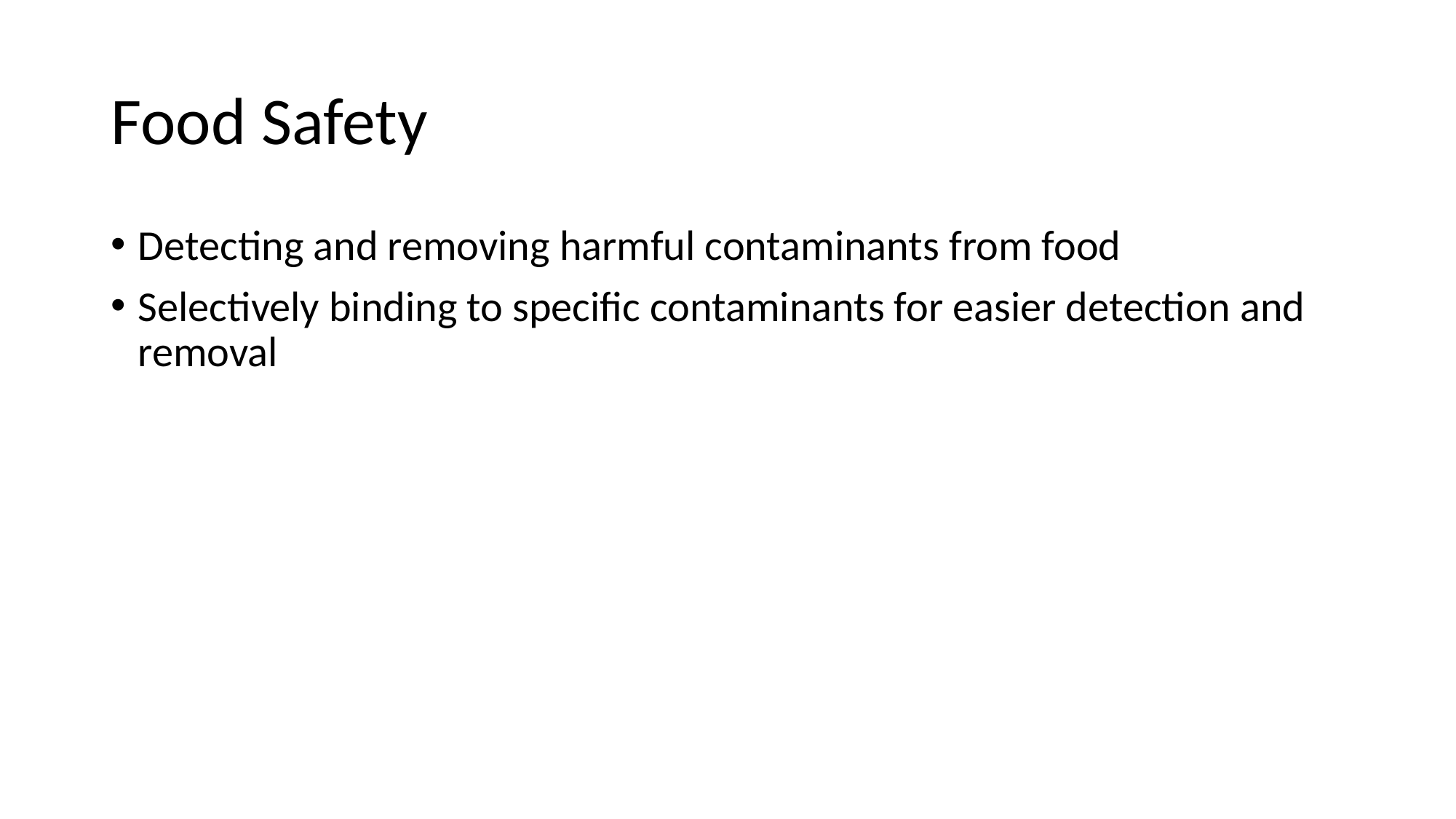

# Food Safety
Detecting and removing harmful contaminants from food
Selectively binding to specific contaminants for easier detection and removal